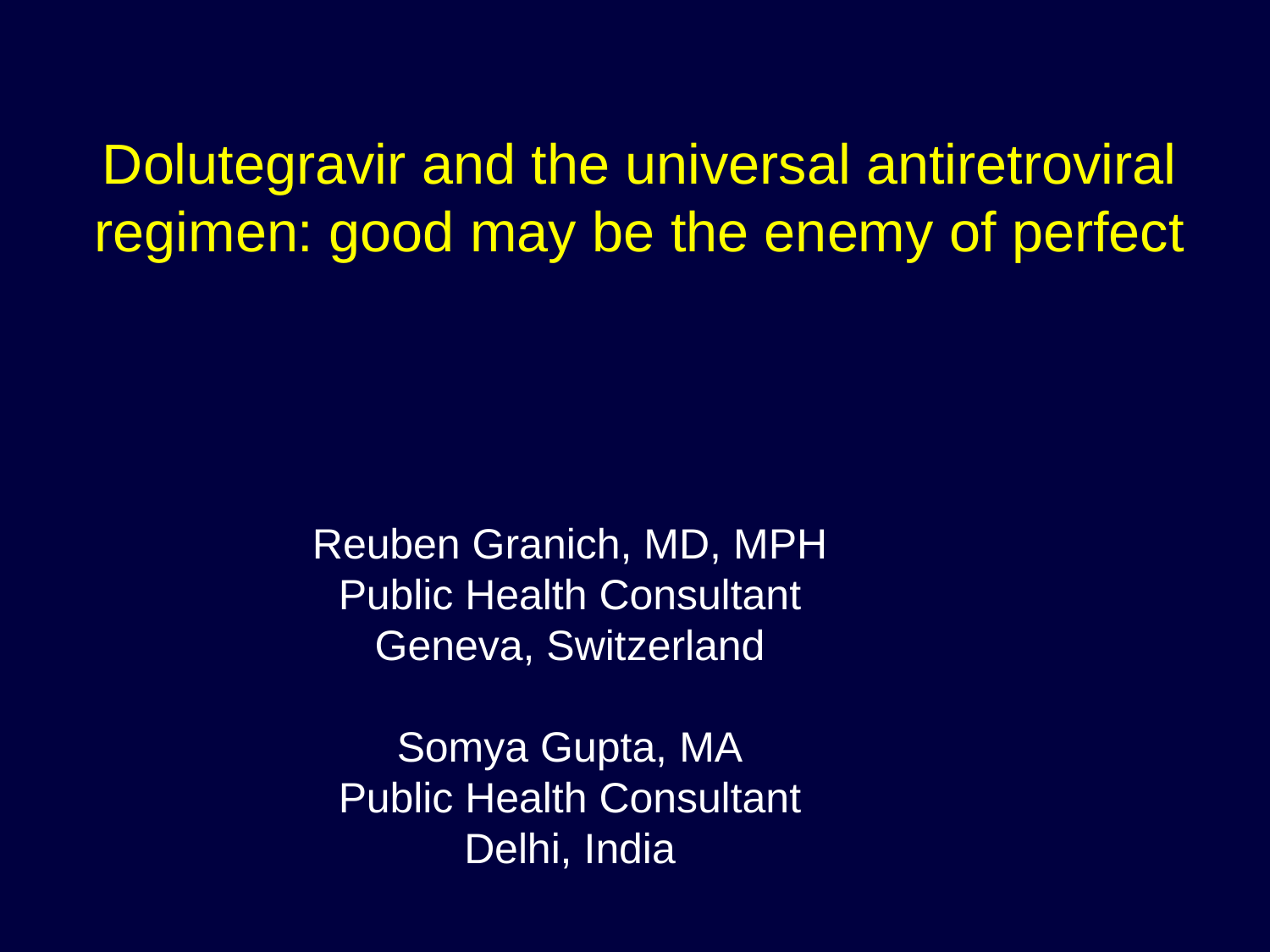

Dolutegravir and the universal antiretroviral regimen: good may be the enemy of perfect
Reuben Granich, MD, MPH
Public Health Consultant
Geneva, Switzerland

Somya Gupta, MA
Public Health Consultant
Delhi, India